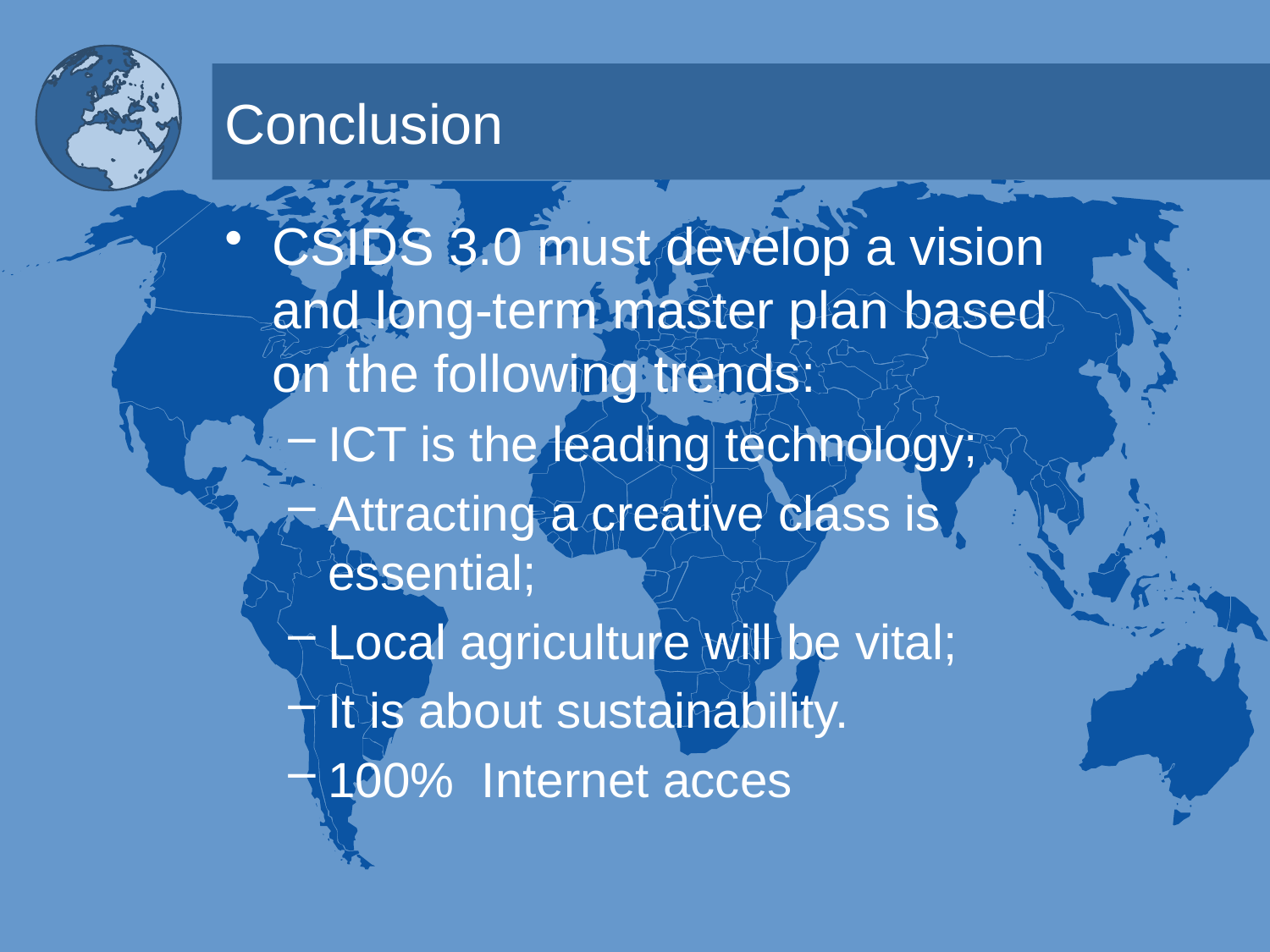

# Conclusion
CSIDS 3.0 must develop a vision and long-term master plan based on the following trends:
ICT is the leading technology;
Attracting a creative class is essential;
Local agriculture will be vital;
It is about sustainability.
100%  Internet acces